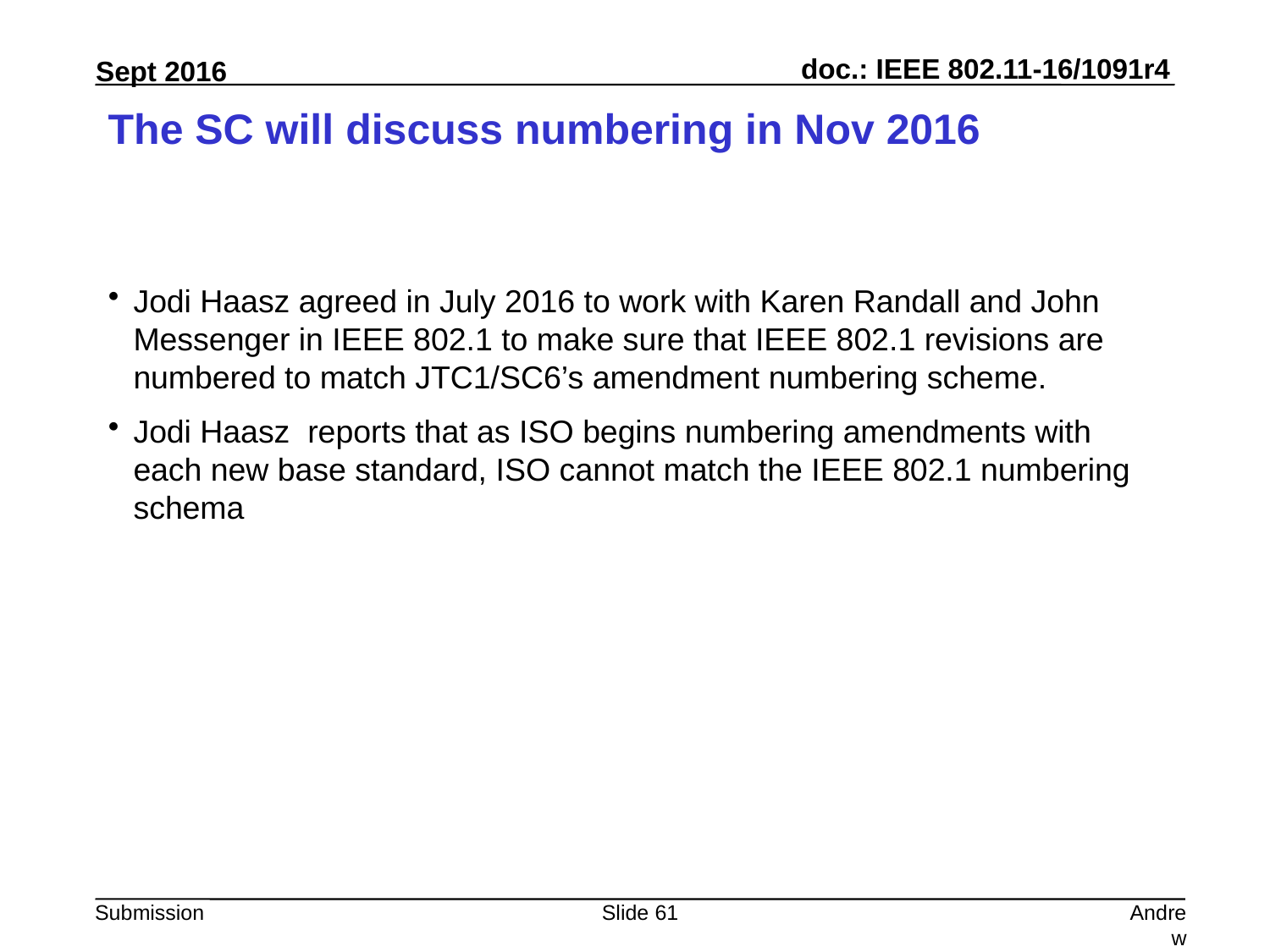

# The SC will discuss numbering in Nov 2016
Jodi Haasz agreed in July 2016 to work with Karen Randall and John Messenger in IEEE 802.1 to make sure that IEEE 802.1 revisions are numbered to match JTC1/SC6’s amendment numbering scheme.
Jodi Haasz  reports that as ISO begins numbering amendments with each new base standard, ISO cannot match the IEEE 802.1 numbering schema
Slide 61
Andrew Myles, Cisco